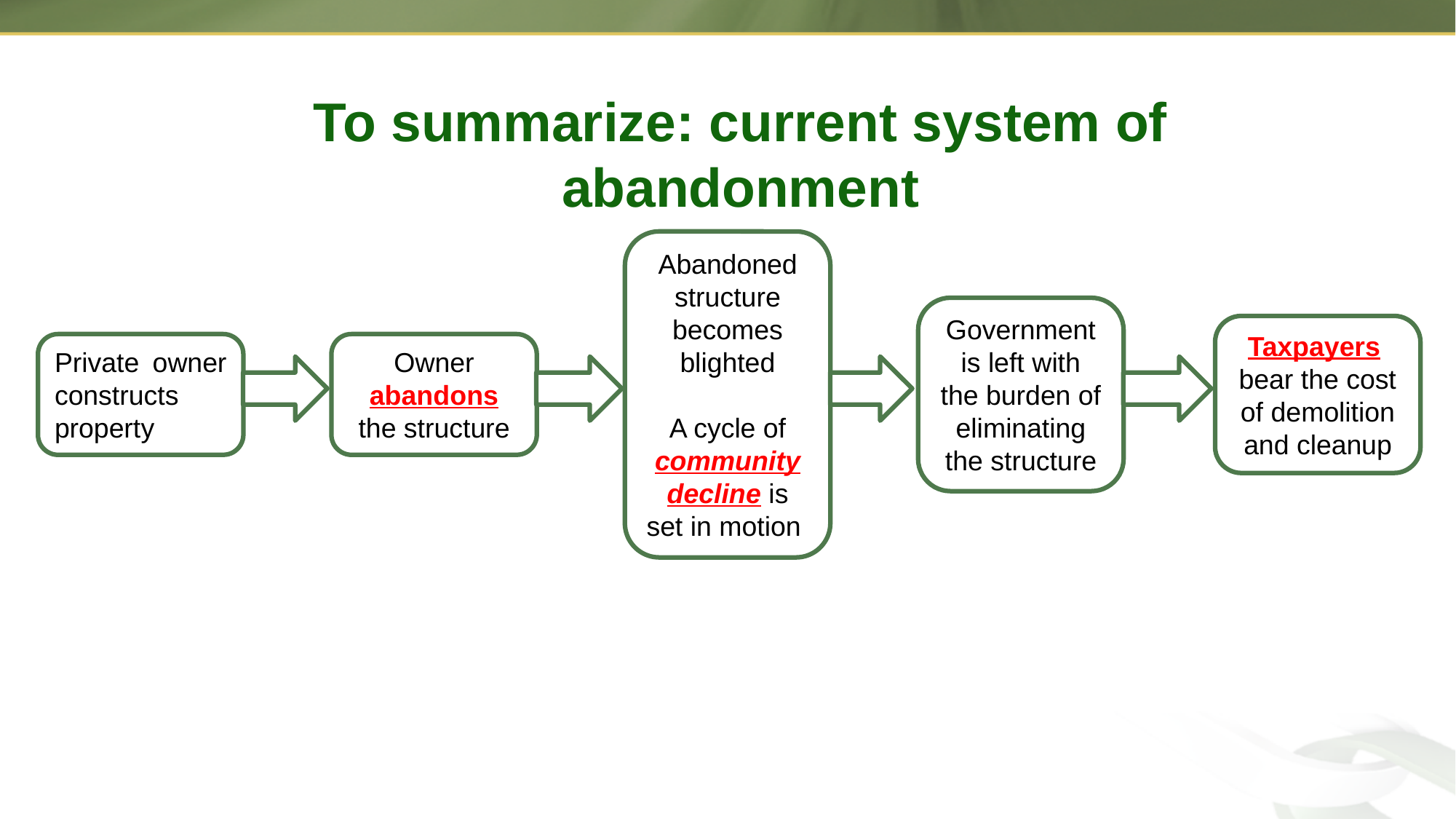

To summarize: current system of abandonment
Abandoned structure becomes blighted

A cycle of community decline is set in motion
Government is left with the burden of eliminating the structure
Taxpayers  bear the cost of demolition and cleanup
Private owner constructs property
Owner abandons
the structure